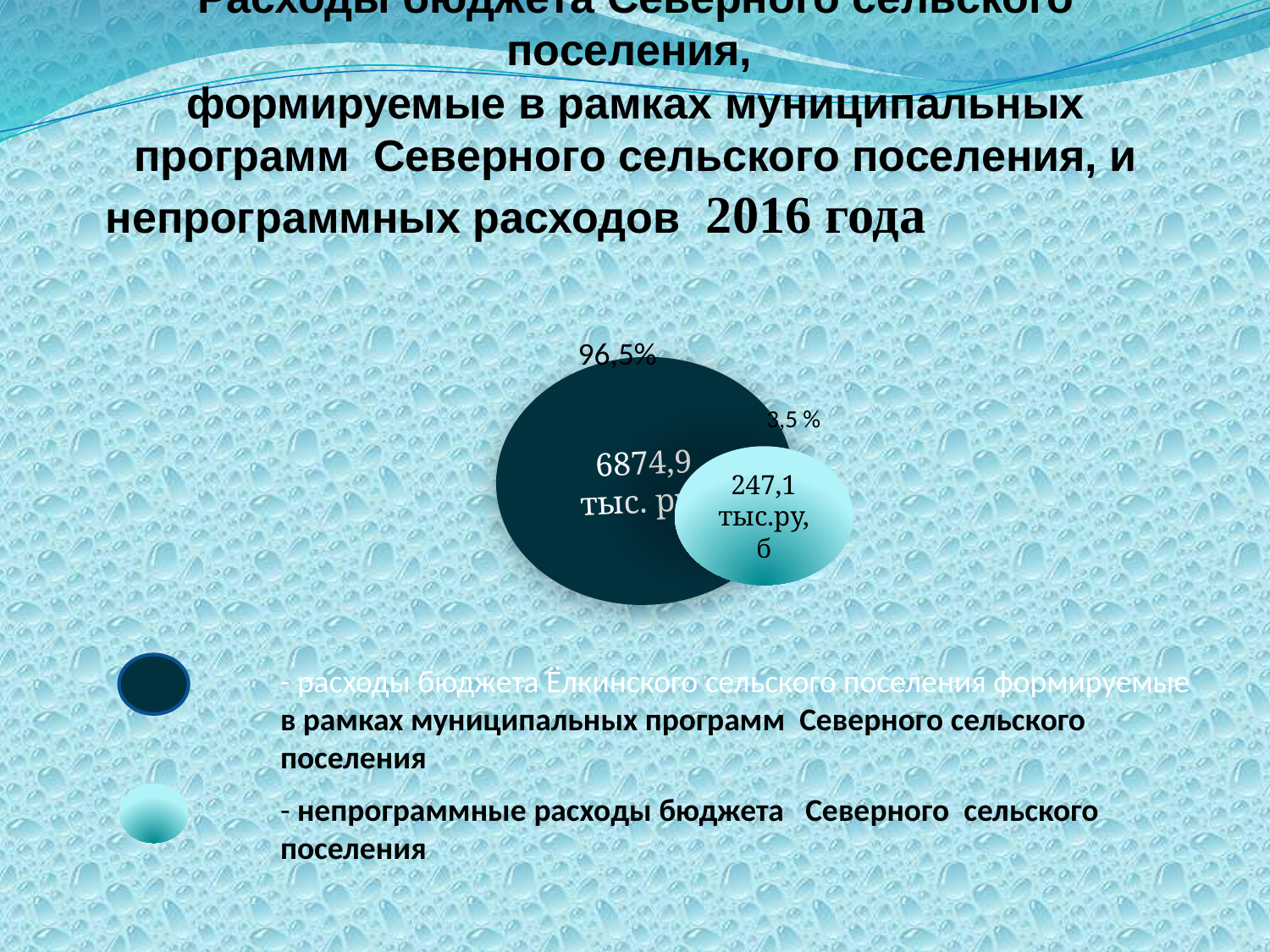

# Расходы бюджета Северного сельского поселения, формируемые в рамках муниципальных программ  Северного сельского поселения, и непрограммных расходов  2016 года
96,5%
6874,9
тыс. руб
3,5 %
247,1
тыс.ру,б

- расходы бюджета Ёлкинского сельского поселения формируемые в рамках муниципальных программ  Северного сельского поселения
- непрограммные расходы бюджета   Северного  сельского поселения